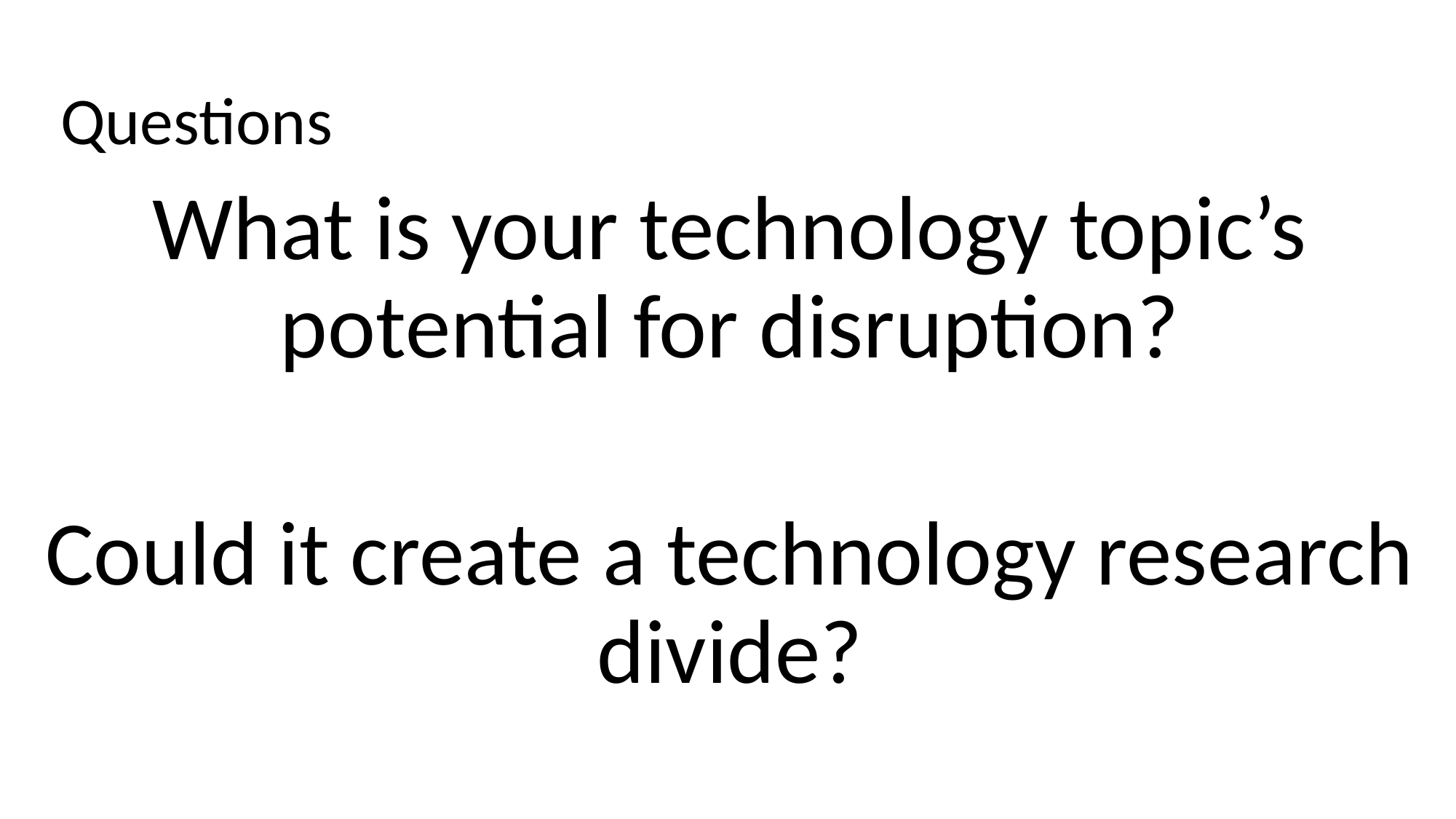

# Questions
What is your technology topic’s potential for disruption?

Could it create a technology research divide?